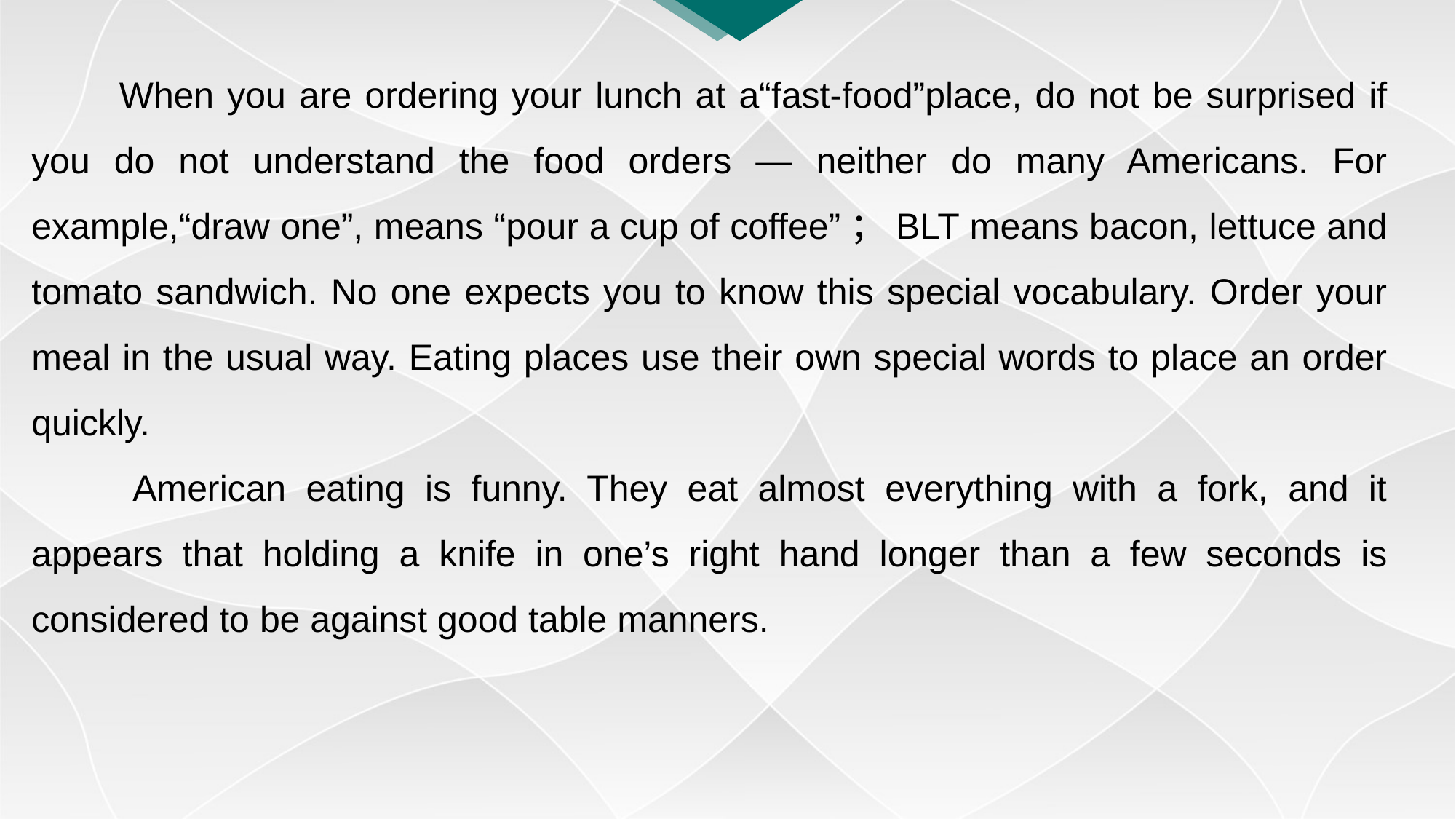

When you are ordering your lunch at a“fast-food”place, do not be surprised if you do not understand the food orders — neither do many Americans. For example,“draw one”, means “pour a cup of coffee”；BLT means bacon, lettuce and tomato sandwich. No one expects you to know this special vocabulary. Order your meal in the usual way. Eating places use their own special words to place an order quickly.
　　American eating is funny. They eat almost everything with a fork, and it appears that holding a knife in one’s right hand longer than a few seconds is considered to be against good table manners.